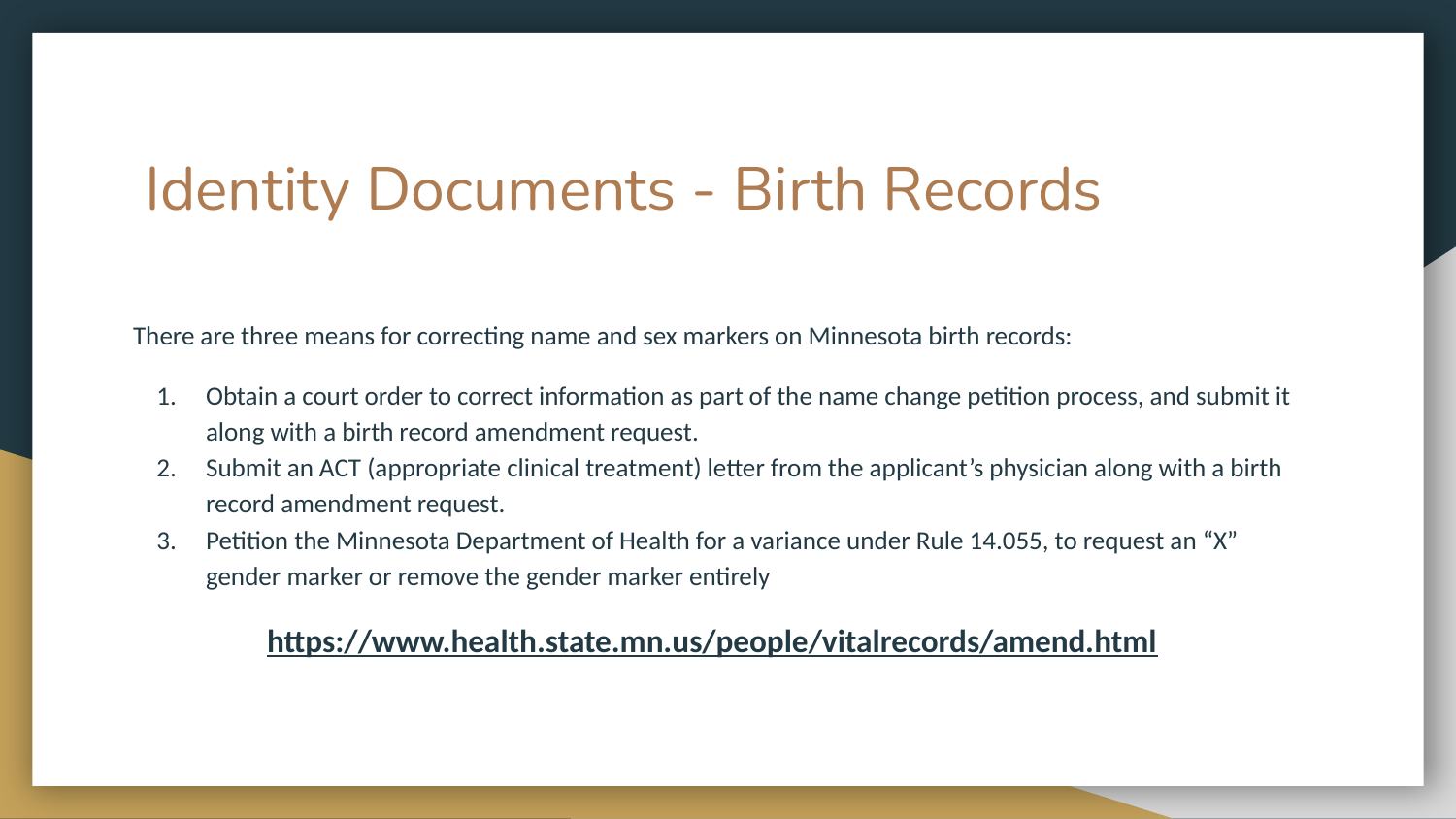

# Identity Documents - Birth Records
There are three means for correcting name and sex markers on Minnesota birth records:
Obtain a court order to correct information as part of the name change petition process, and submit it along with a birth record amendment request.
Submit an ACT (appropriate clinical treatment) letter from the applicant’s physician along with a birth record amendment request.
Petition the Minnesota Department of Health for a variance under Rule 14.055, to request an “X” gender marker or remove the gender marker entirely
https://www.health.state.mn.us/people/vitalrecords/amend.html